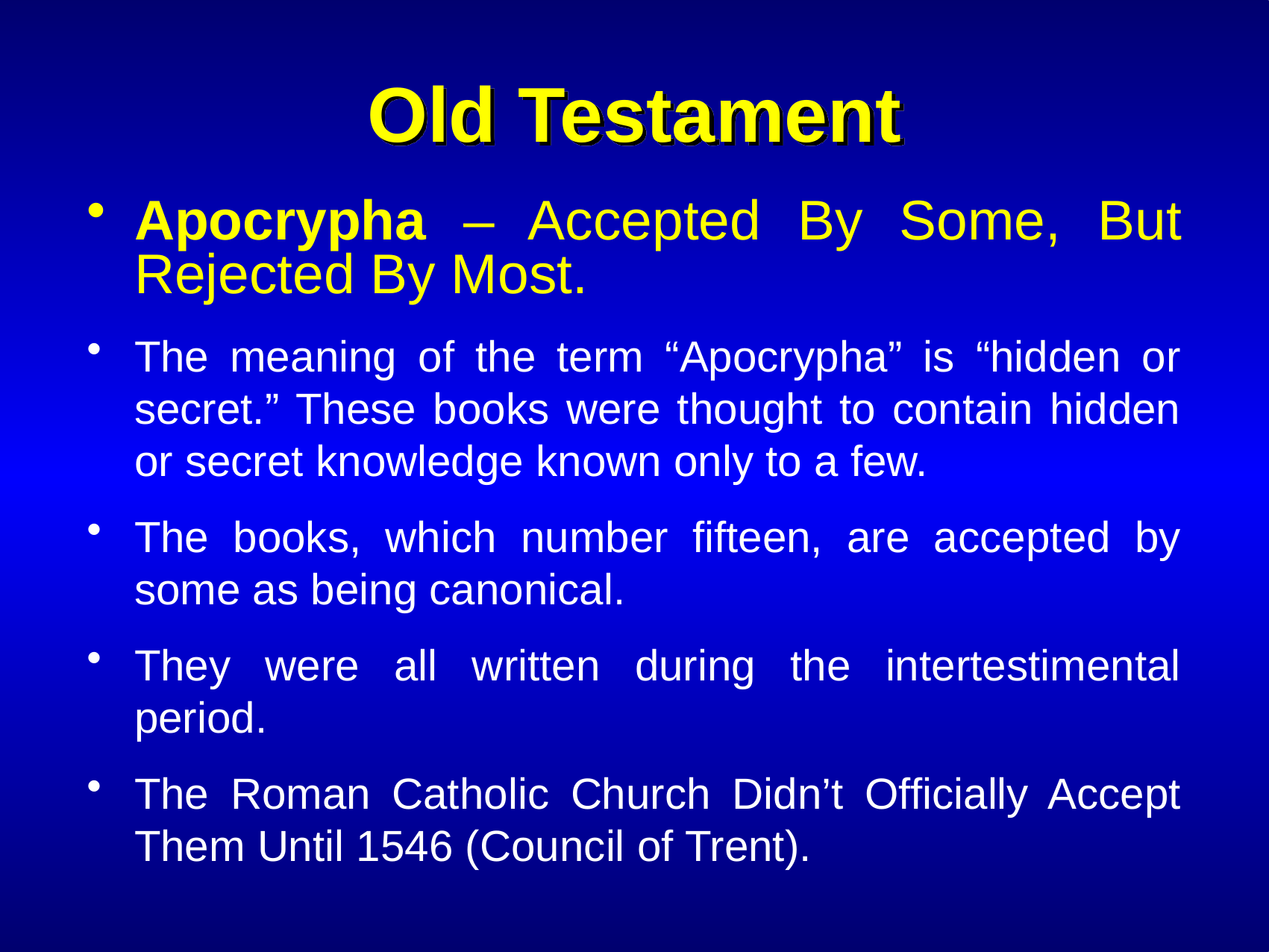

# Old Testament
Apocrypha – Accepted By Some, But Rejected By Most.
The meaning of the term “Apocrypha” is “hidden or secret.” These books were thought to contain hidden or secret knowledge known only to a few.
The books, which number fifteen, are accepted by some as being canonical.
They were all written during the intertestimental period.
The Roman Catholic Church Didn’t Officially Accept Them Until 1546 (Council of Trent).